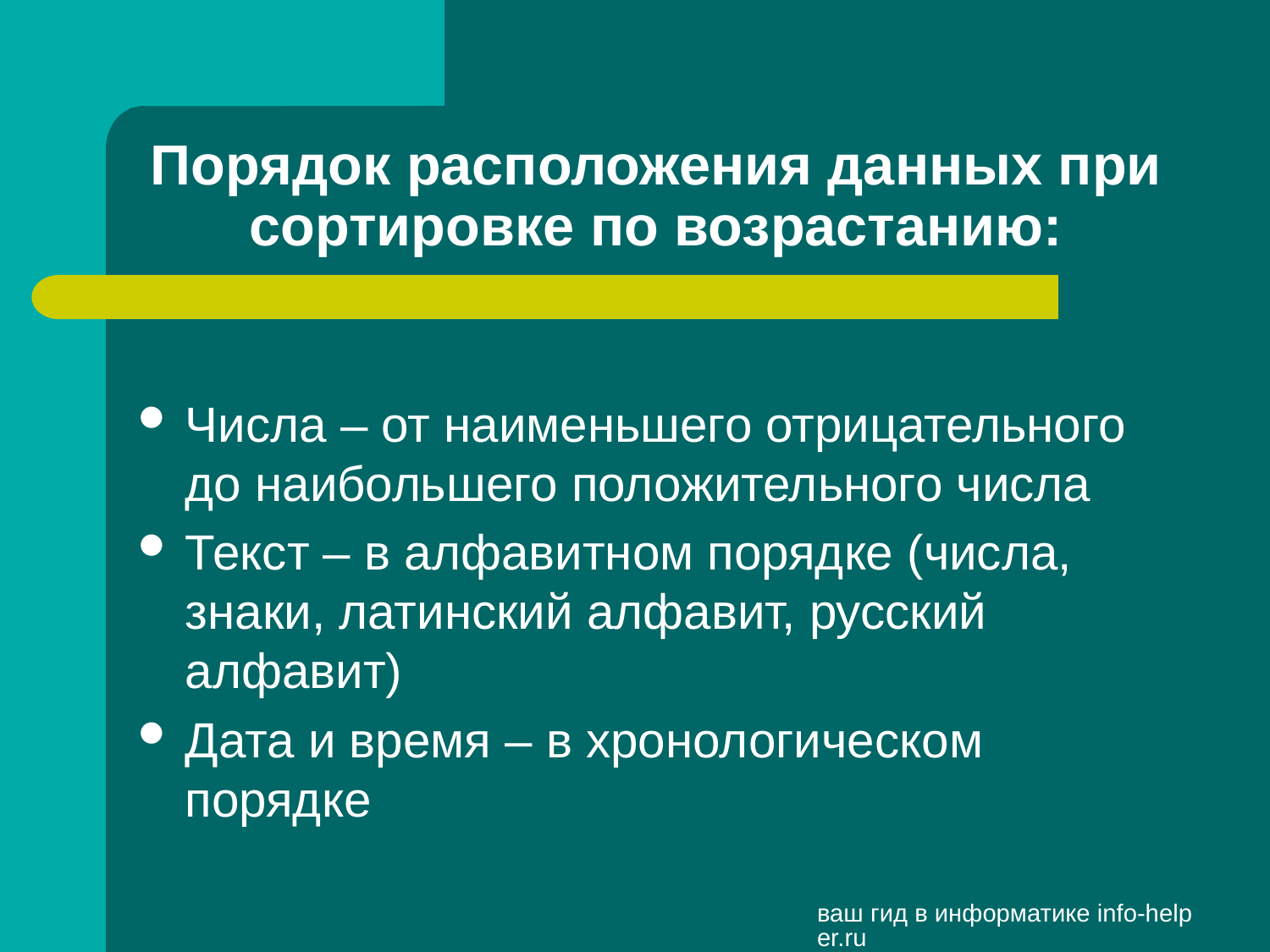

# Порядок расположения данных при сортировке по возрастанию:
Числа – от наименьшего отрицательного до наибольшего положительного числа
Текст – в алфавитном порядке (числа, знаки, латинский алфавит, русский алфавит)
Дата и время – в хронологическом порядке
ваш гид в информатике info-helper.ru